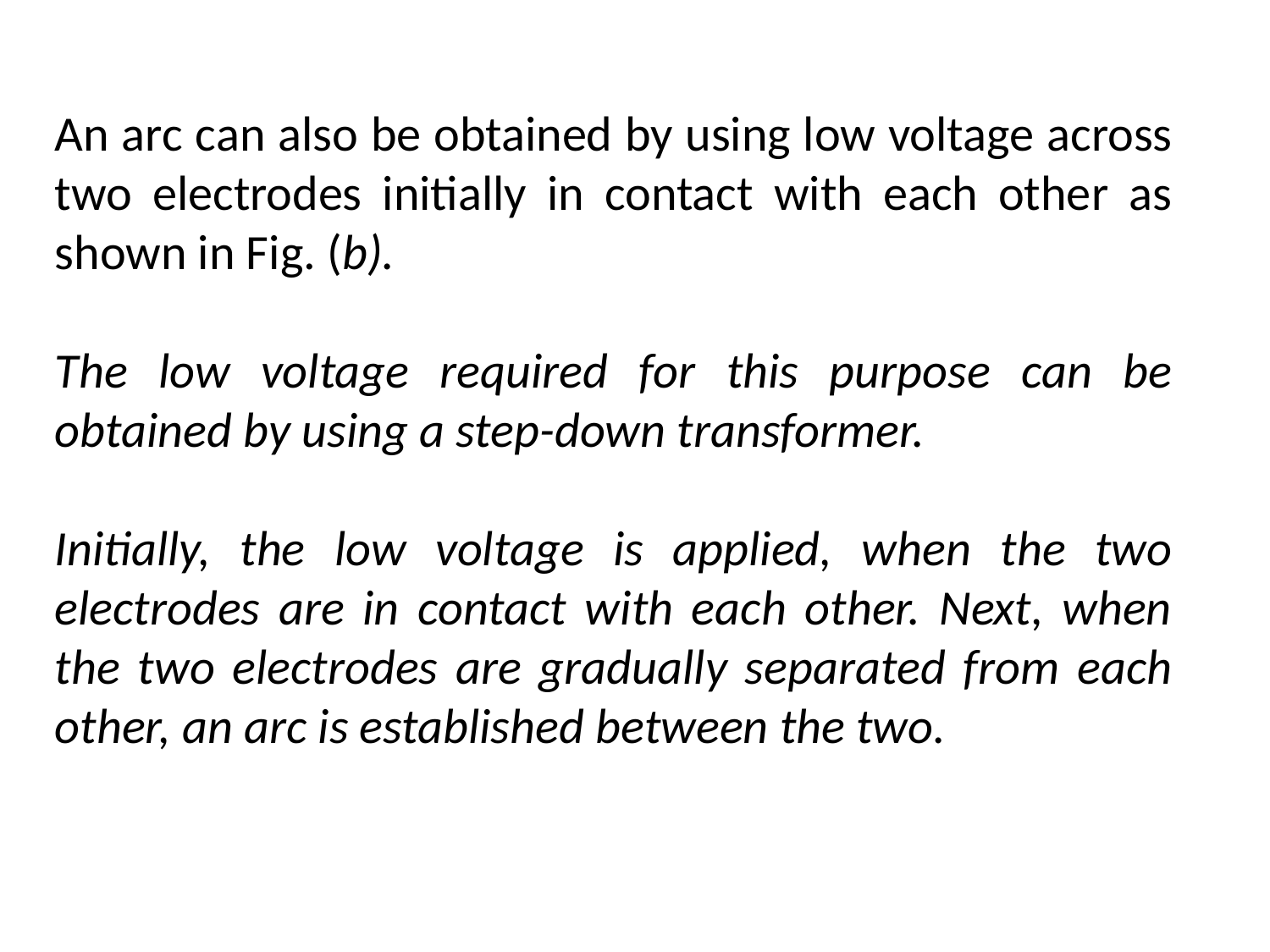

An arc can also be obtained by using low voltage across two electrodes initially in contact with each other as shown in Fig. (b).

The low voltage required for this purpose can be obtained by using a step-down transformer.

Initially, the low voltage is applied, when the two electrodes are in contact with each other. Next, when the two electrodes are gradually separated from each other, an arc is established between the two.